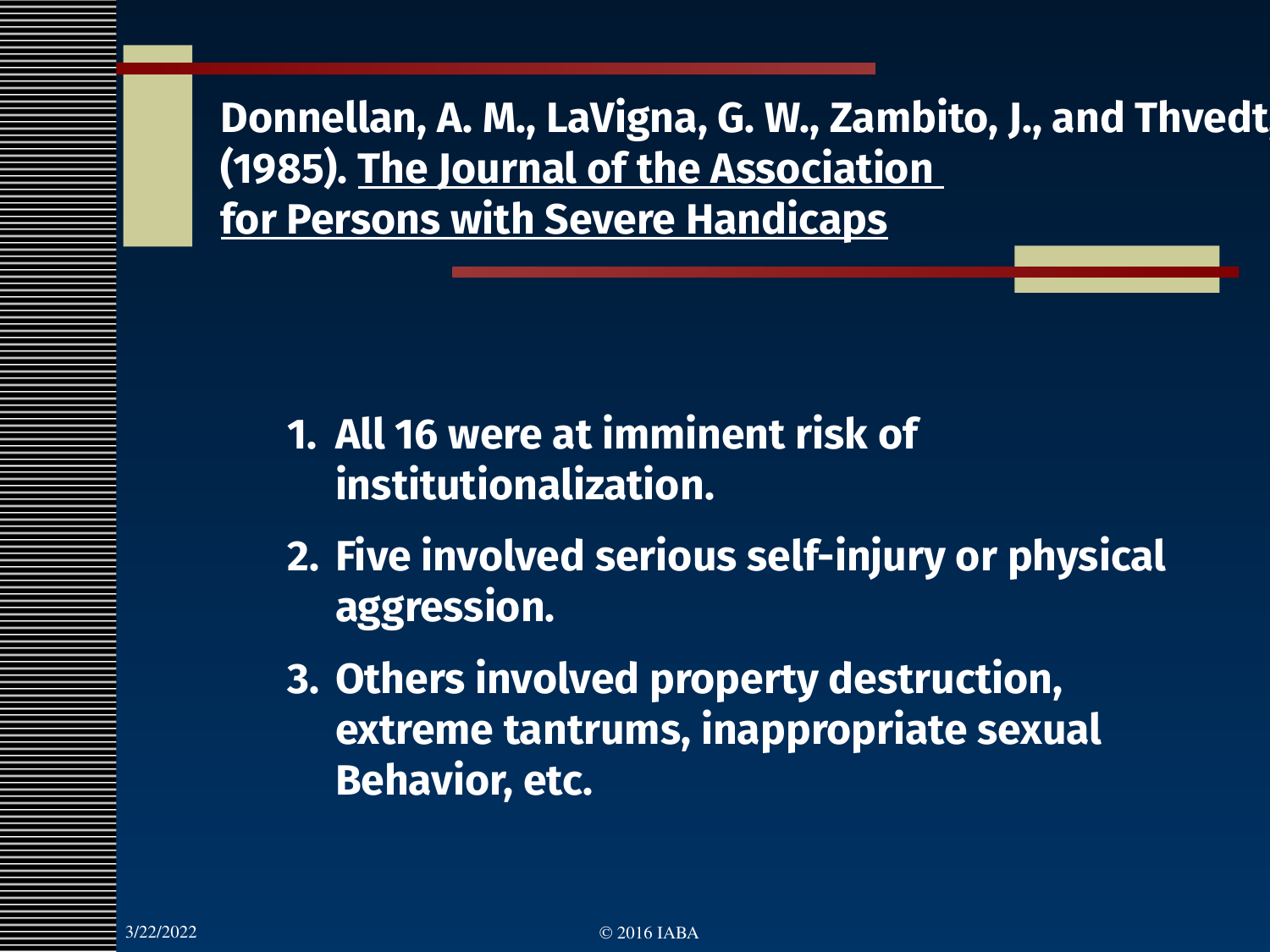

Donnellan, A. M., LaVigna, G. W., Zambito, J., and Thvedt, J. (1985). The Journal of the Association
for Persons with Severe Handicaps

All 16 were at imminent risk of institutionalization.
Five involved serious self-injury or physical aggression.
Others involved property destruction, extreme tantrums, inappropriate sexual Behavior, etc.
3/22/2022
© 2016 IABA